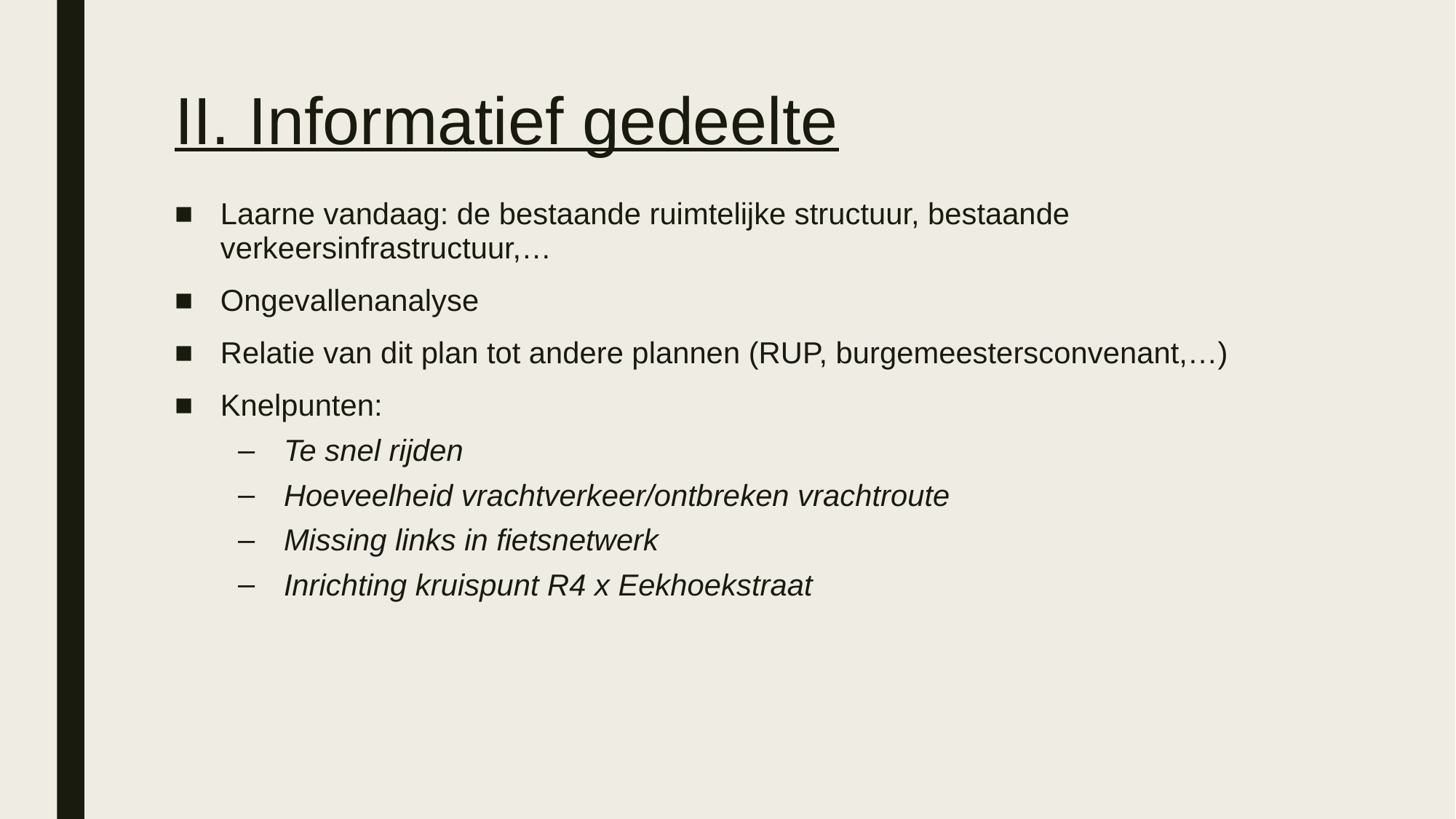

# II. Informatief gedeelte
Laarne vandaag: de bestaande ruimtelijke structuur, bestaande verkeersinfrastructuur,…
Ongevallenanalyse
Relatie van dit plan tot andere plannen (RUP, burgemeestersconvenant,…)
Knelpunten:
Te snel rijden
Hoeveelheid vrachtverkeer/ontbreken vrachtroute
Missing links in fietsnetwerk
Inrichting kruispunt R4 x Eekhoekstraat